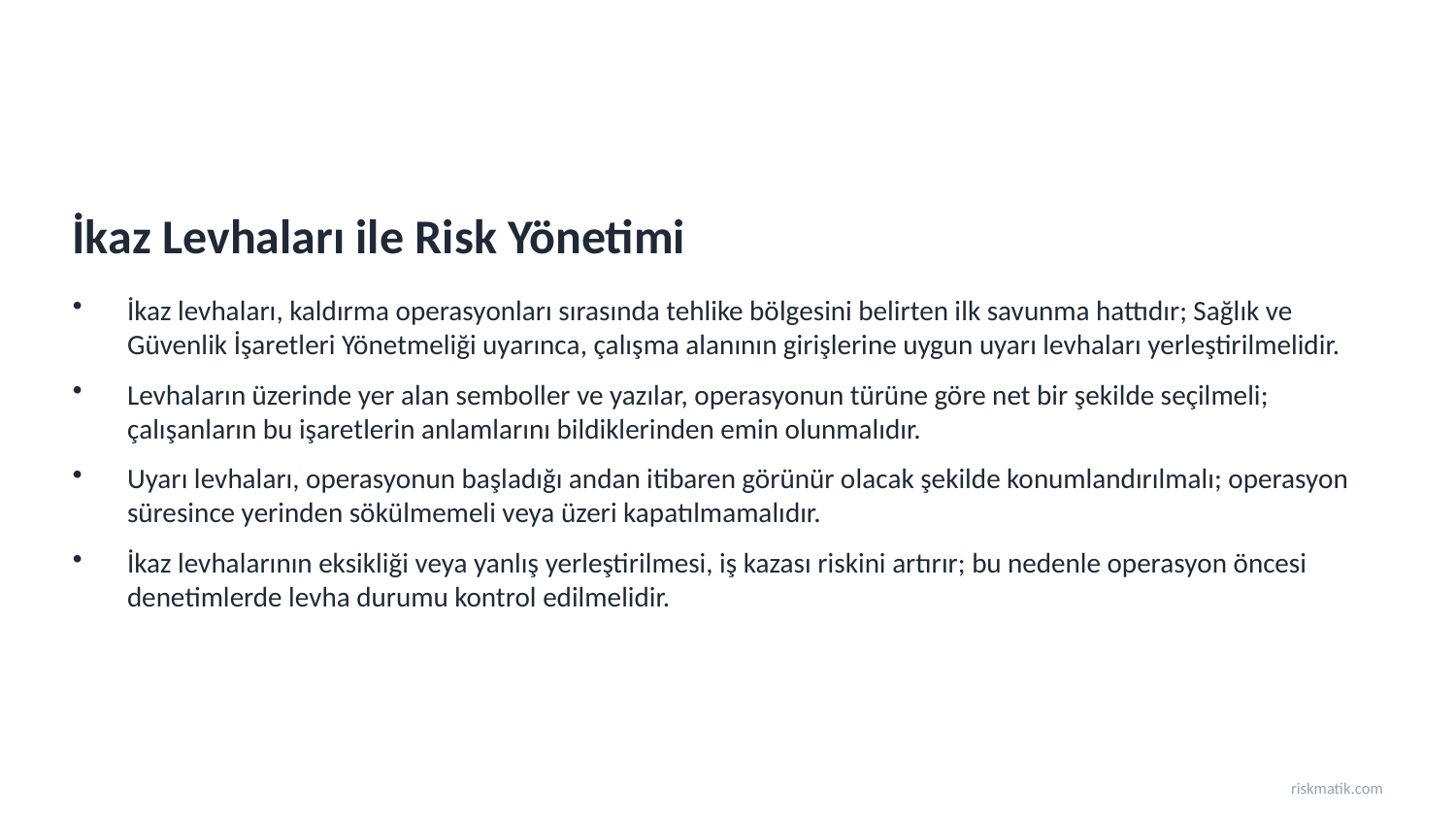

İkaz Levhaları ile Risk Yönetimi
İkaz levhaları, kaldırma operasyonları sırasında tehlike bölgesini belirten ilk savunma hattıdır; Sağlık ve Güvenlik İşaretleri Yönetmeliği uyarınca, çalışma alanının girişlerine uygun uyarı levhaları yerleştirilmelidir.
Levhaların üzerinde yer alan semboller ve yazılar, operasyonun türüne göre net bir şekilde seçilmeli; çalışanların bu işaretlerin anlamlarını bildiklerinden emin olunmalıdır.
Uyarı levhaları, operasyonun başladığı andan itibaren görünür olacak şekilde konumlandırılmalı; operasyon süresince yerinden sökülmemeli veya üzeri kapatılmamalıdır.
İkaz levhalarının eksikliği veya yanlış yerleştirilmesi, iş kazası riskini artırır; bu nedenle operasyon öncesi denetimlerde levha durumu kontrol edilmelidir.
riskmatik.com